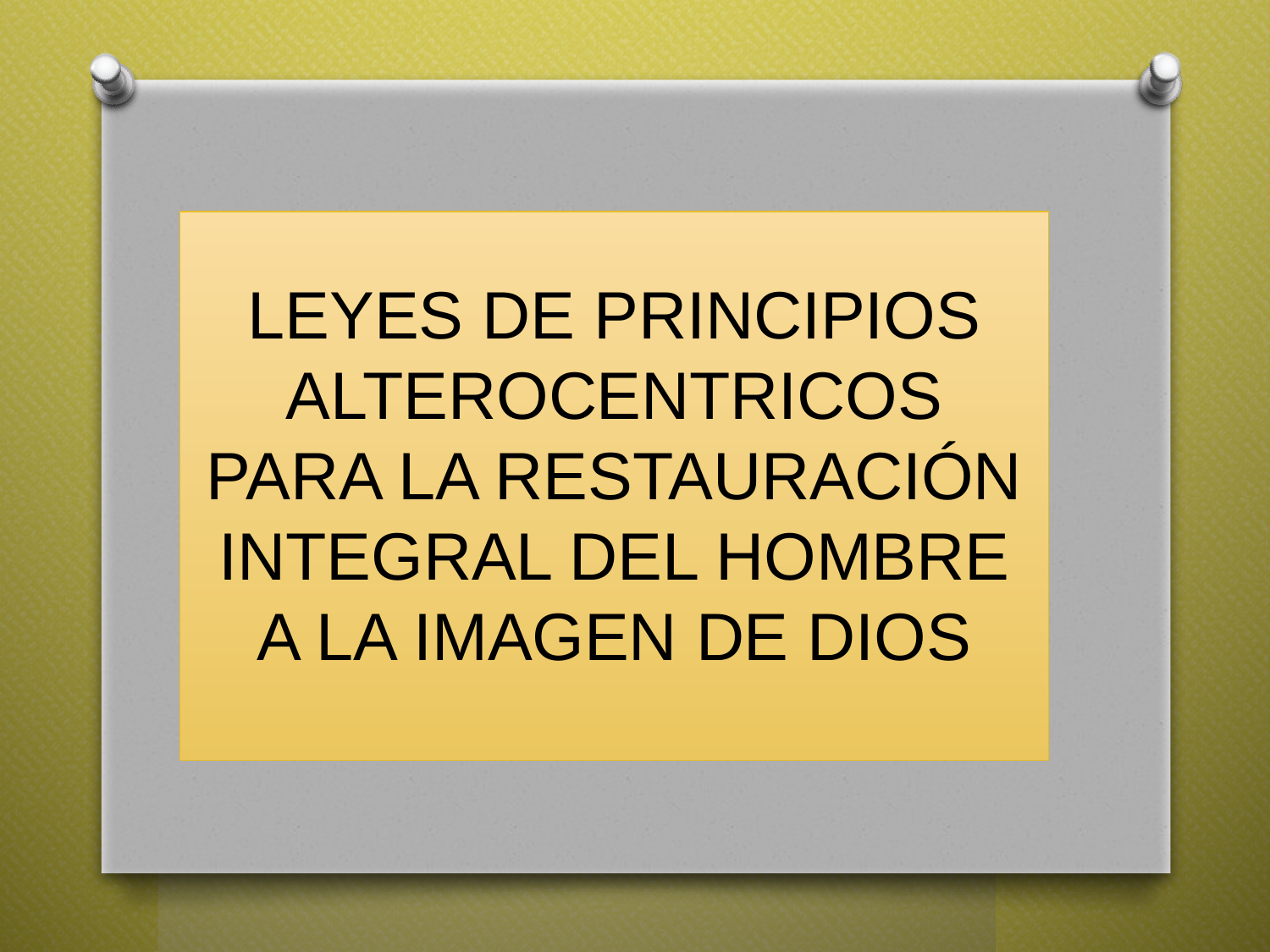

# LEYES DE PRINCIPIOS ALTEROCENTRICOS PARA LA RESTAURACIÓN INTEGRAL DEL HOMBRE A LA IMAGEN DE DIOS